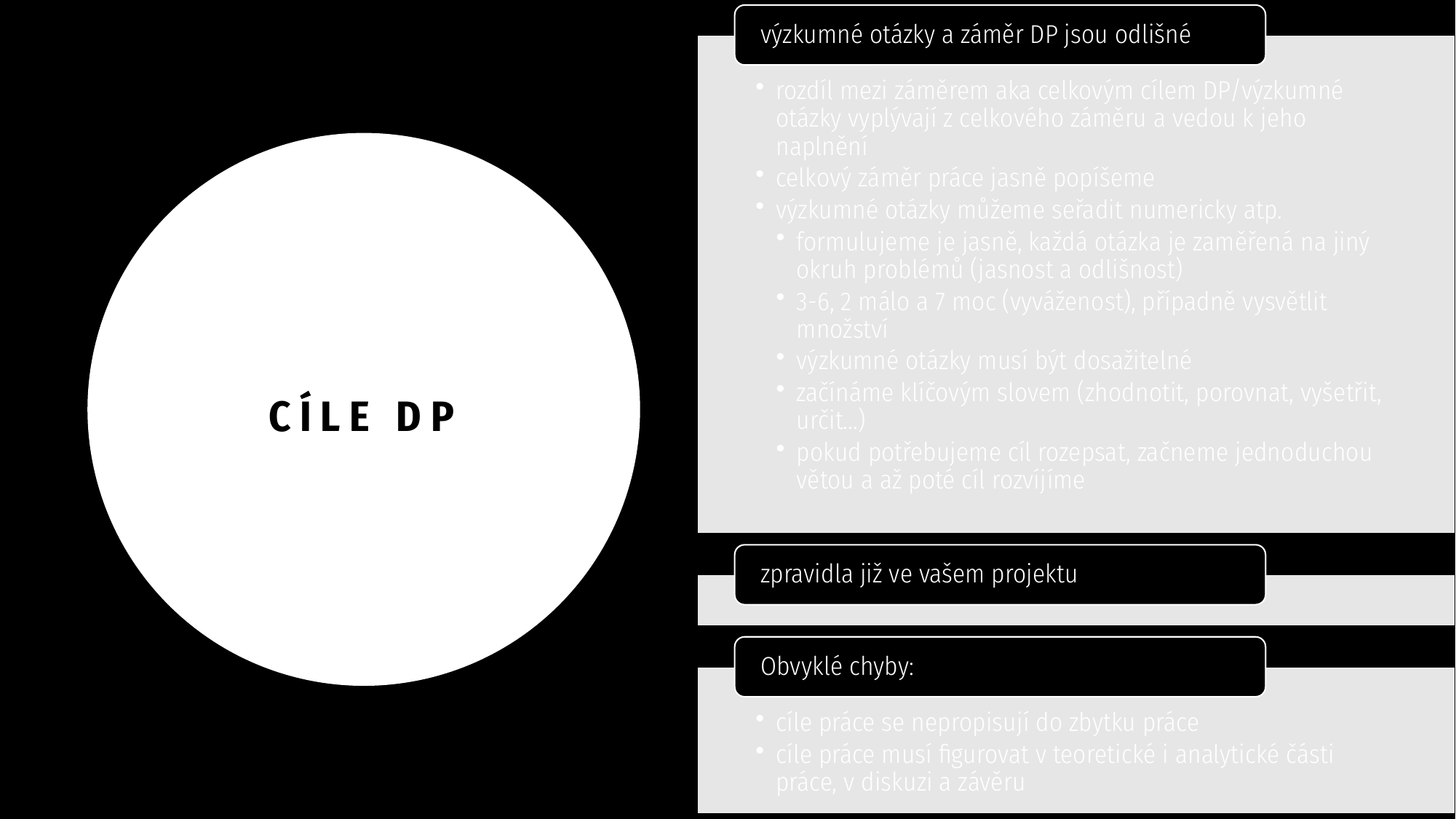

rozdíl mezi záměrem aka celkovým cílem DP/výzkumné otázky vyplývají z celkového záměru a vedou k jeho naplnění
celkový záměr práce jasně popíšeme
výzkumné otázky můžeme seřadit numericky atp.
formulujeme je jasně, každá otázka je zaměřená na jiný okruh problémů (jasnost a odlišnost)
3-6, 2 málo a 7 moc (vyváženost), případně vysvětlit množství
výzkumné otázky musí být dosažitelné
začínáme klíčovým slovem (zhodnotit, porovnat, vyšetřit, určit…)
pokud potřebujeme cíl rozepsat, začneme jednoduchou větou a až poté cíl rozvíjíme
výzkumné otázky a záměr DP jsou odlišné
zpravidla již ve vašem projektu
cíle práce se nepropisují do zbytku práce
cíle práce musí figurovat v teoretické i analytické části práce, v diskuzi a závěru
Obvyklé chyby:

# Cíle DP